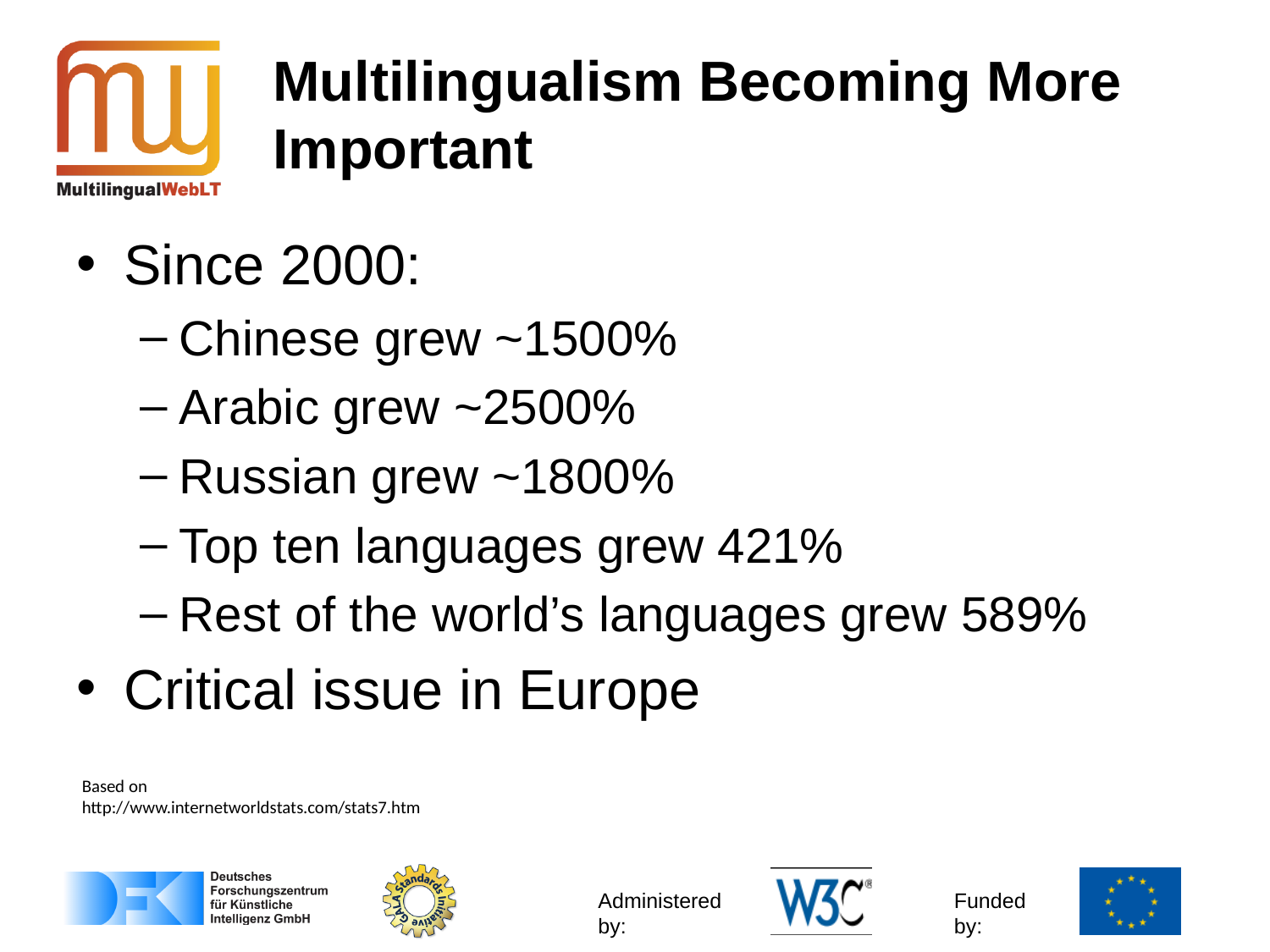

# Multilingualism Becoming More Important
Since 2000:
Chinese grew ~1500%
Arabic grew ~2500%
Russian grew ~1800%
Top ten languages grew 421%
Rest of the world’s languages grew 589%
Critical issue in Europe
Based on
http://www.internetworldstats.com/stats7.htm